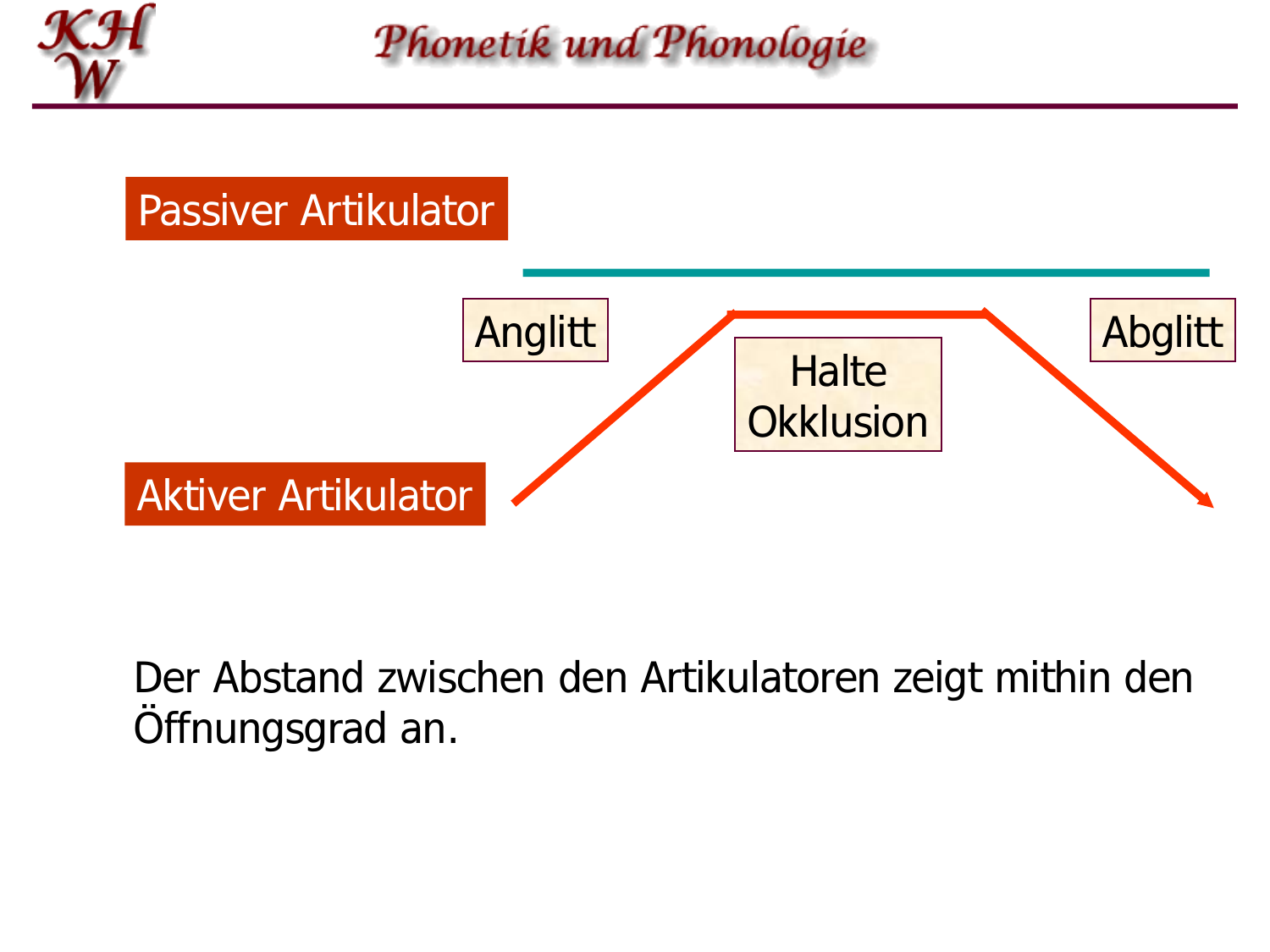

Passiver Artikulator

Anglitt
Abglitt

Halte
Okklusion
Aktiver Artikulator
Der Abstand zwischen den Artikulatoren zeigt mithin den Öffnungsgrad an.